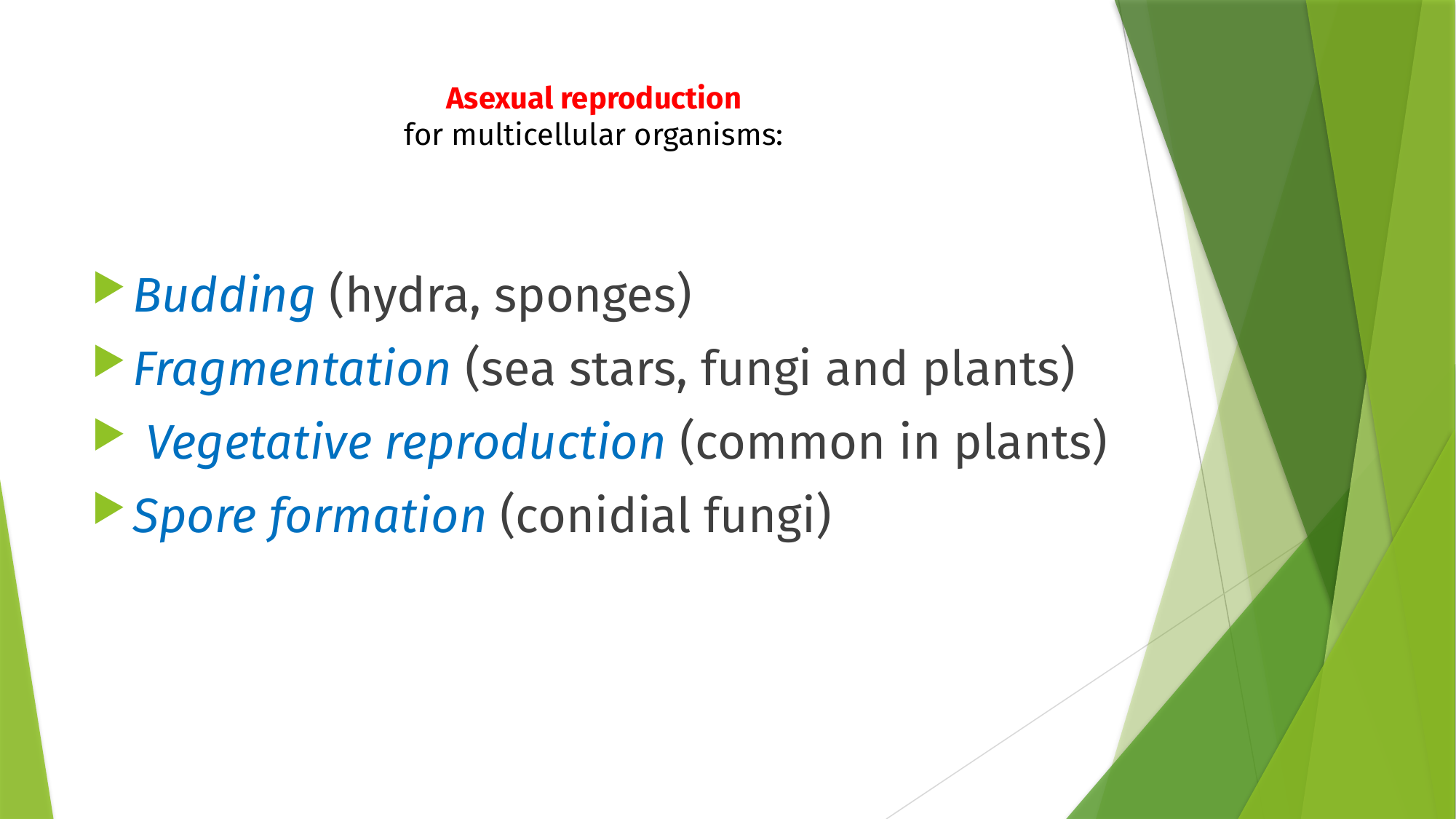

# Asexual reproduction for multicellular organisms:
Budding (hydra, sponges)
Fragmentation (sea stars, fungi and plants)
 Vegetative reproduction (common in plants)
Spore formation (conidial fungi)